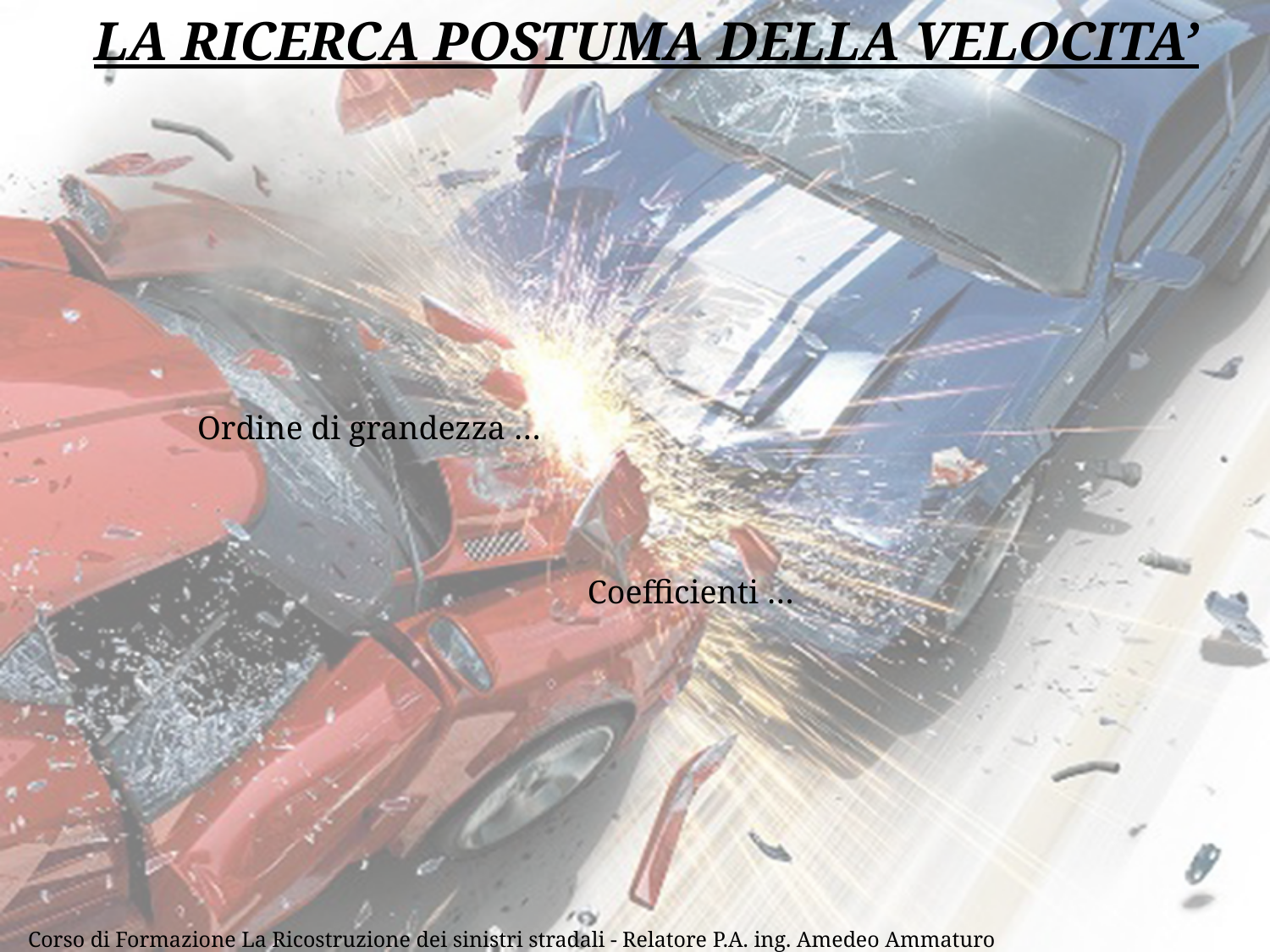

LA RICERCA POSTUMA DELLA VELOCITA’
Ordine di grandezza …
Coefficienti …
2
Corso di Formazione La Ricostruzione dei sinistri stradali - Relatore P.A. ing. Amedeo Ammaturo